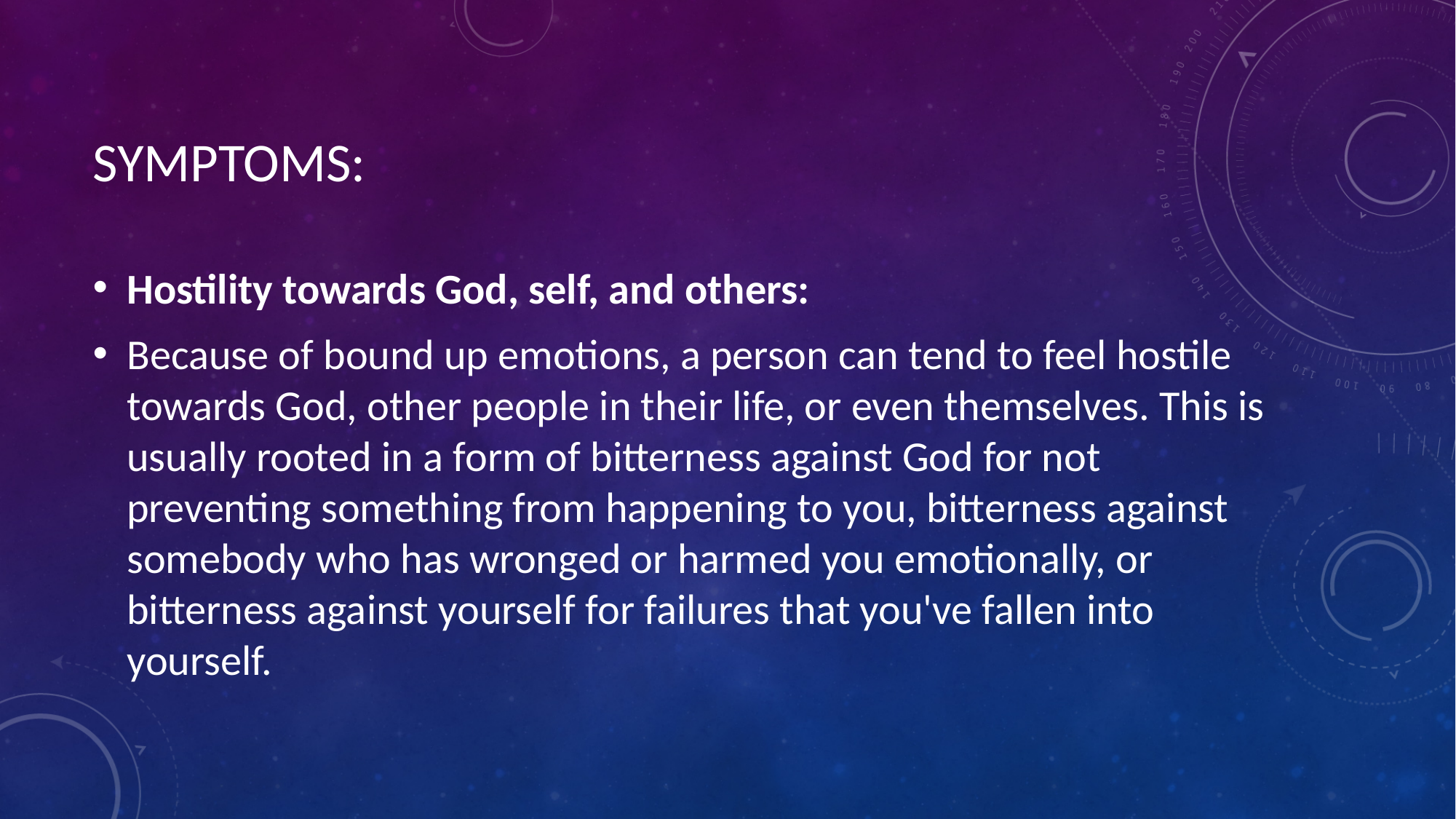

# Symptoms:
Hostility towards God, self, and others:
Because of bound up emotions, a person can tend to feel hostile towards God, other people in their life, or even themselves. This is usually rooted in a form of bitterness against God for not preventing something from happening to you, bitterness against somebody who has wronged or harmed you emotionally, or bitterness against yourself for failures that you've fallen into yourself.